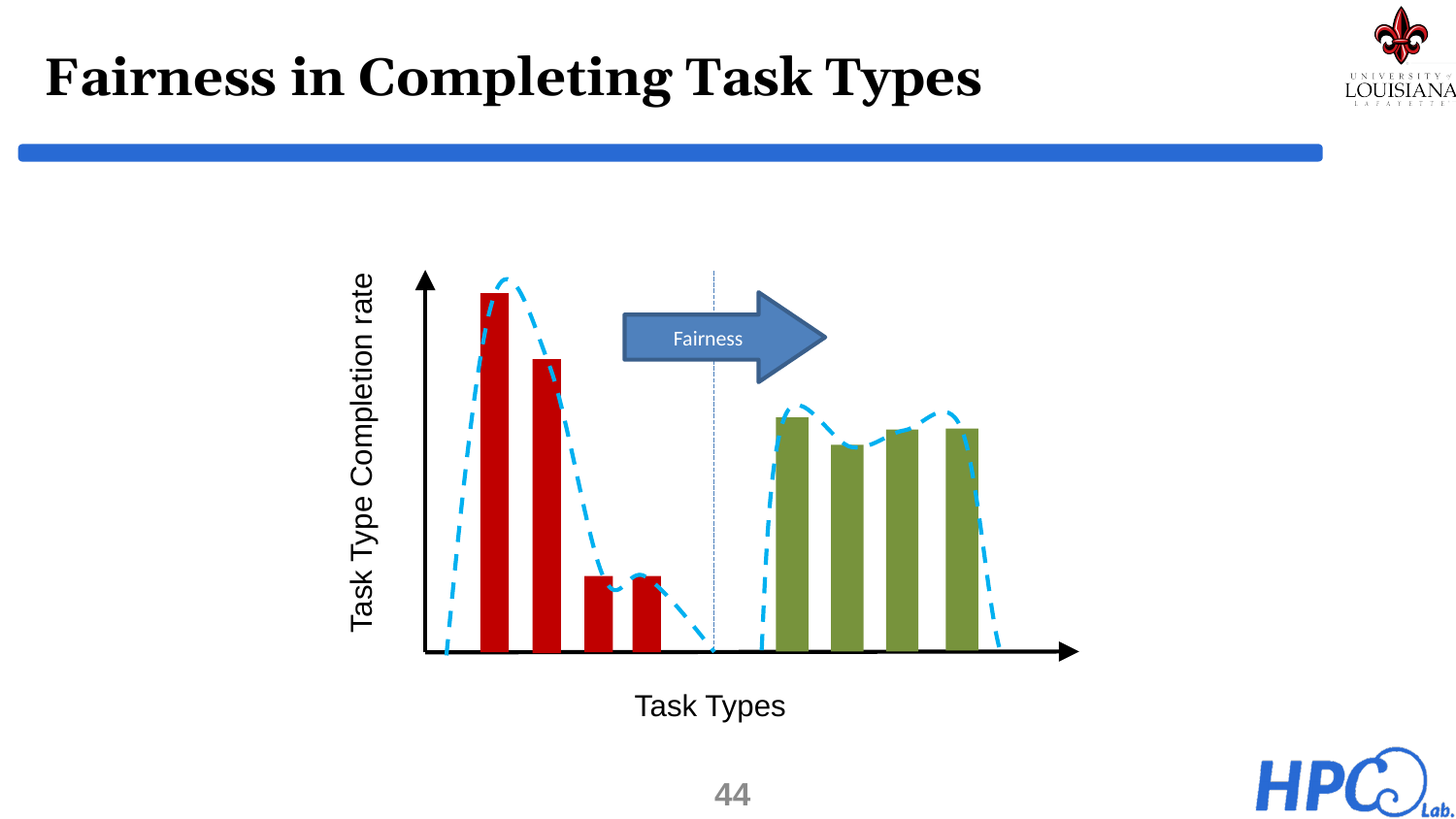

# Fairness in Completing Task Types

Fairness

 Task Type Completion rate

Task Types
44